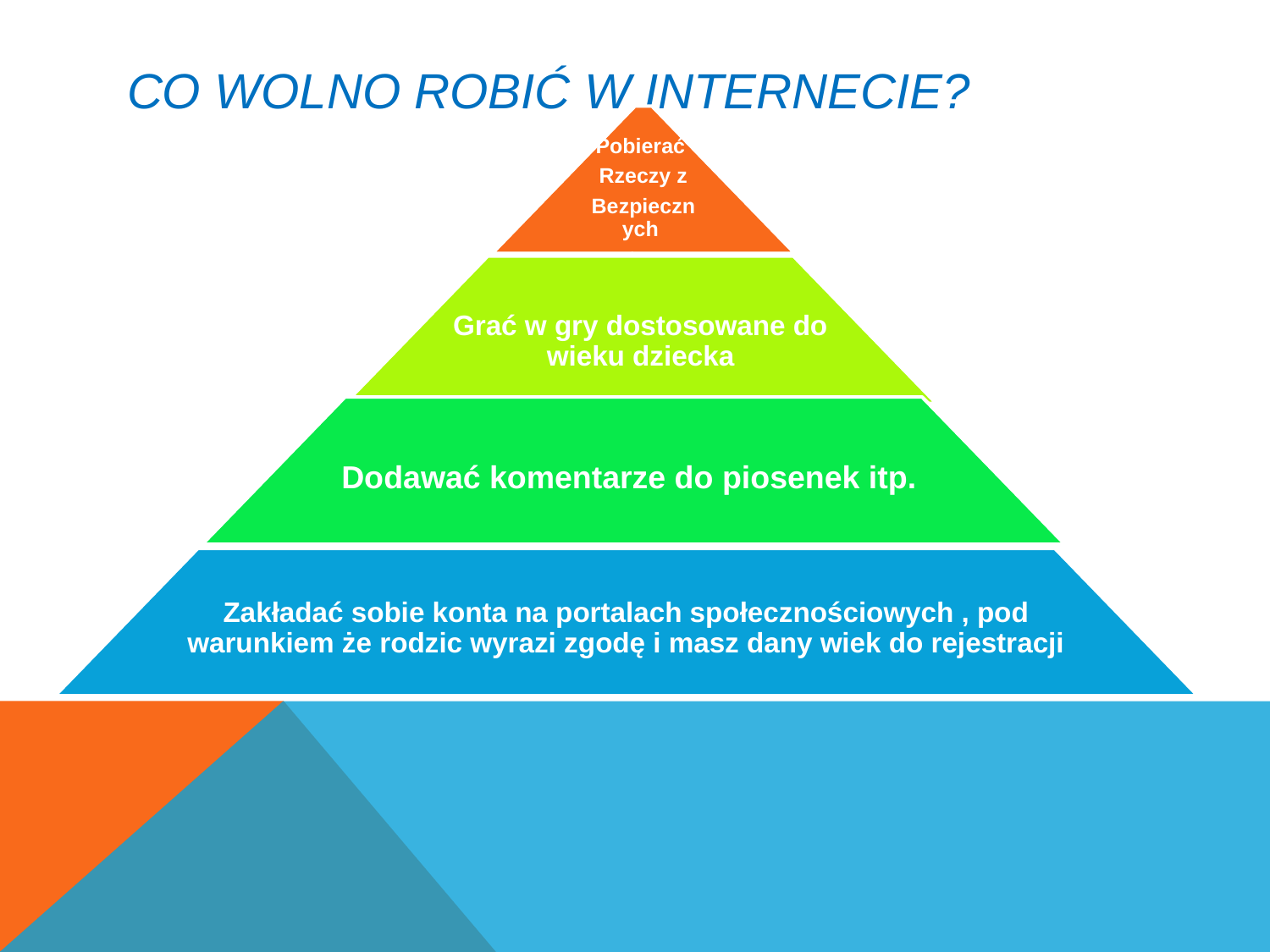

# Co wolno robić w internecie?
Pobierać
Rzeczy z
Bezpiecznych
stron
Grać w gry dostosowane do wieku dziecka
Dodawać komentarze do piosenek itp.
Zakładać sobie konta na portalach społecznościowych , pod warunkiem że rodzic wyrazi zgodę i masz dany wiek do rejestracji